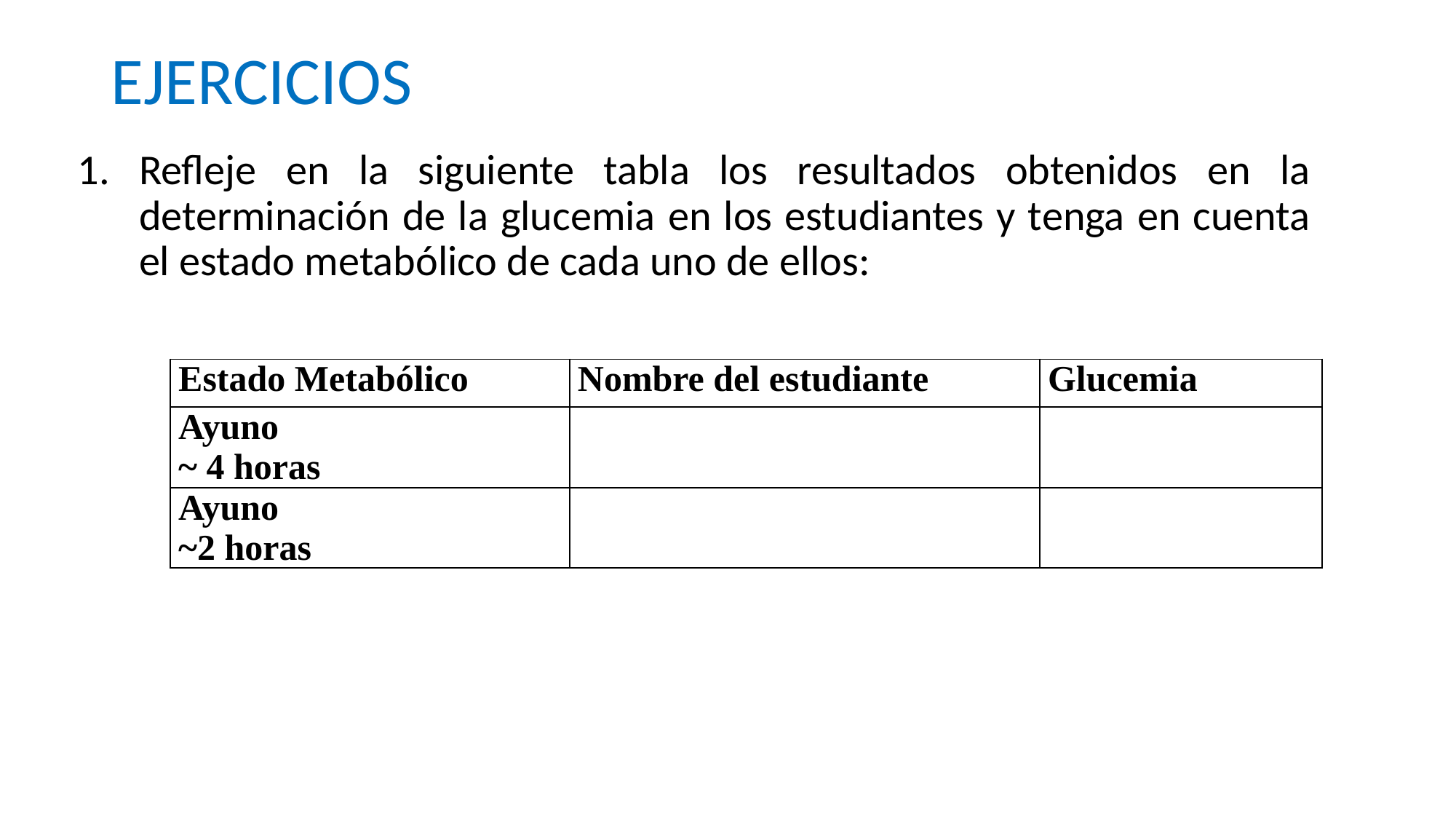

# EJERCICIOS
Refleje en la siguiente tabla los resultados obtenidos en la determinación de la glucemia en los estudiantes y tenga en cuenta el estado metabólico de cada uno de ellos:

| Estado Metabólico | Nombre del estudiante | Glucemia |
| --- | --- | --- |
| Ayuno ~ 4 horas |  |  |
| Ayuno ~2 horas |  |  |